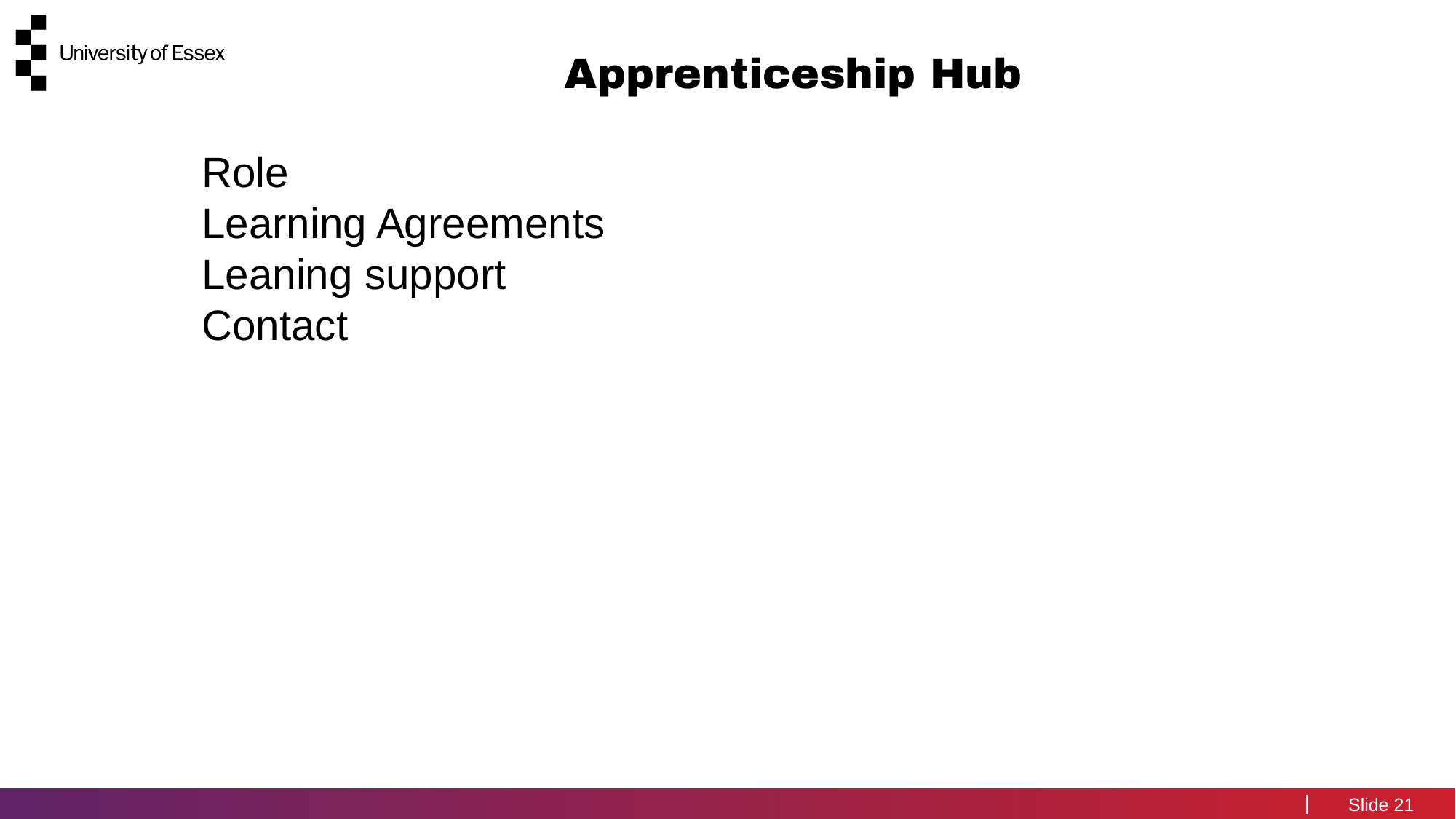

Apprenticeship Hub
Role
Learning Agreements
Leaning support
Contact

21